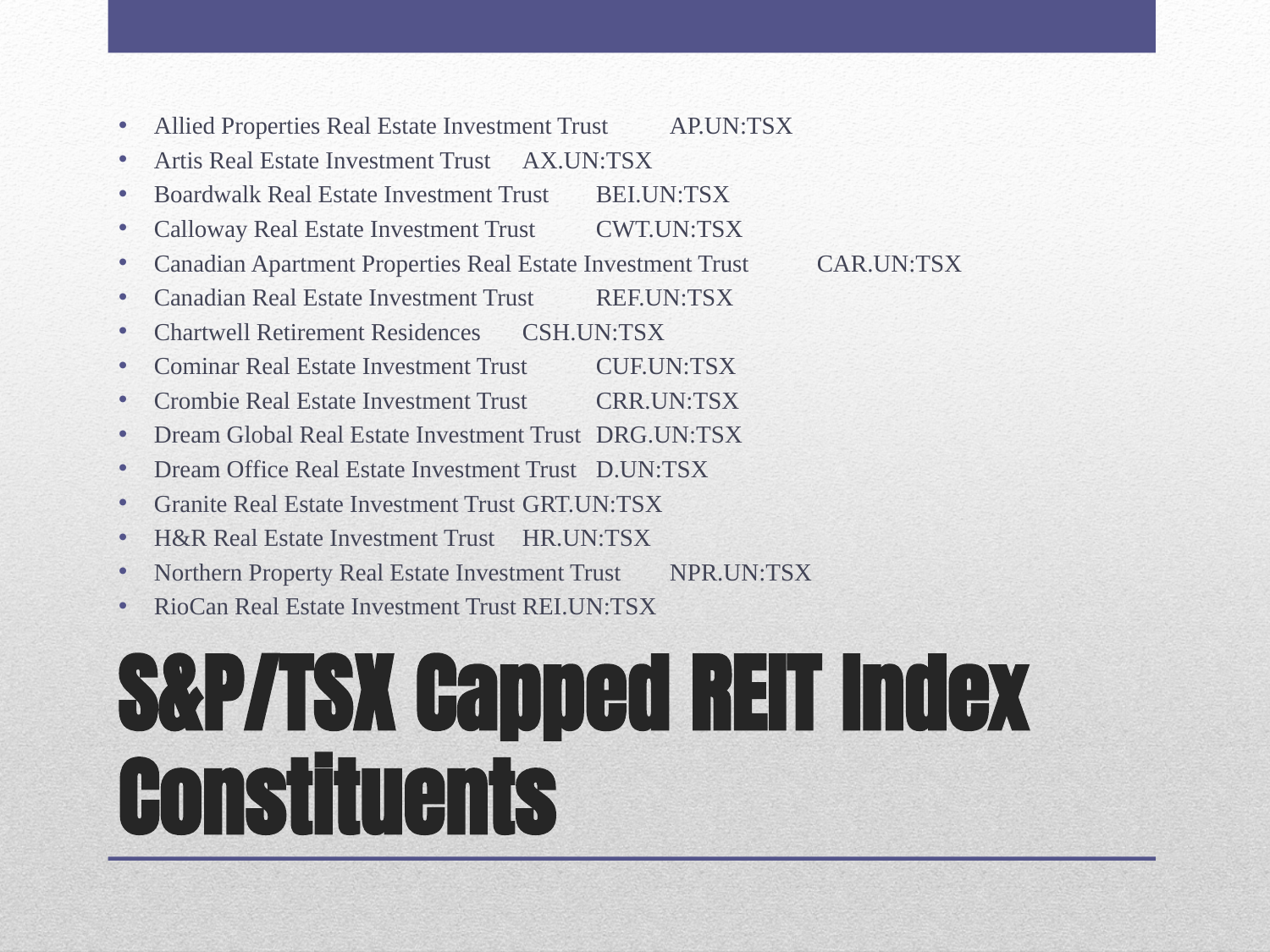

Allied Properties Real Estate Investment Trust		AP.UN:TSX
Artis Real Estate Investment Trust			AX.UN:TSX
Boardwalk Real Estate Investment Trust			BEI.UN:TSX
Calloway Real Estate Investment Trust			CWT.UN:TSX
Canadian Apartment Properties Real Estate Investment Trust	CAR.UN:TSX
Canadian Real Estate Investment Trust			REF.UN:TSX
Chartwell Retirement Residences			CSH.UN:TSX
Cominar Real Estate Investment Trust			CUF.UN:TSX
Crombie Real Estate Investment Trust			CRR.UN:TSX
Dream Global Real Estate Investment Trust			DRG.UN:TSX
Dream Office Real Estate Investment Trust			D.UN:TSX
Granite Real Estate Investment Trust			GRT.UN:TSX
H&R Real Estate Investment Trust			HR.UN:TSX
Northern Property Real Estate Investment Trust		NPR.UN:TSX
RioCan Real Estate Investment Trust			REI.UN:TSX
# S&P/TSX Capped REIT Index Constituents